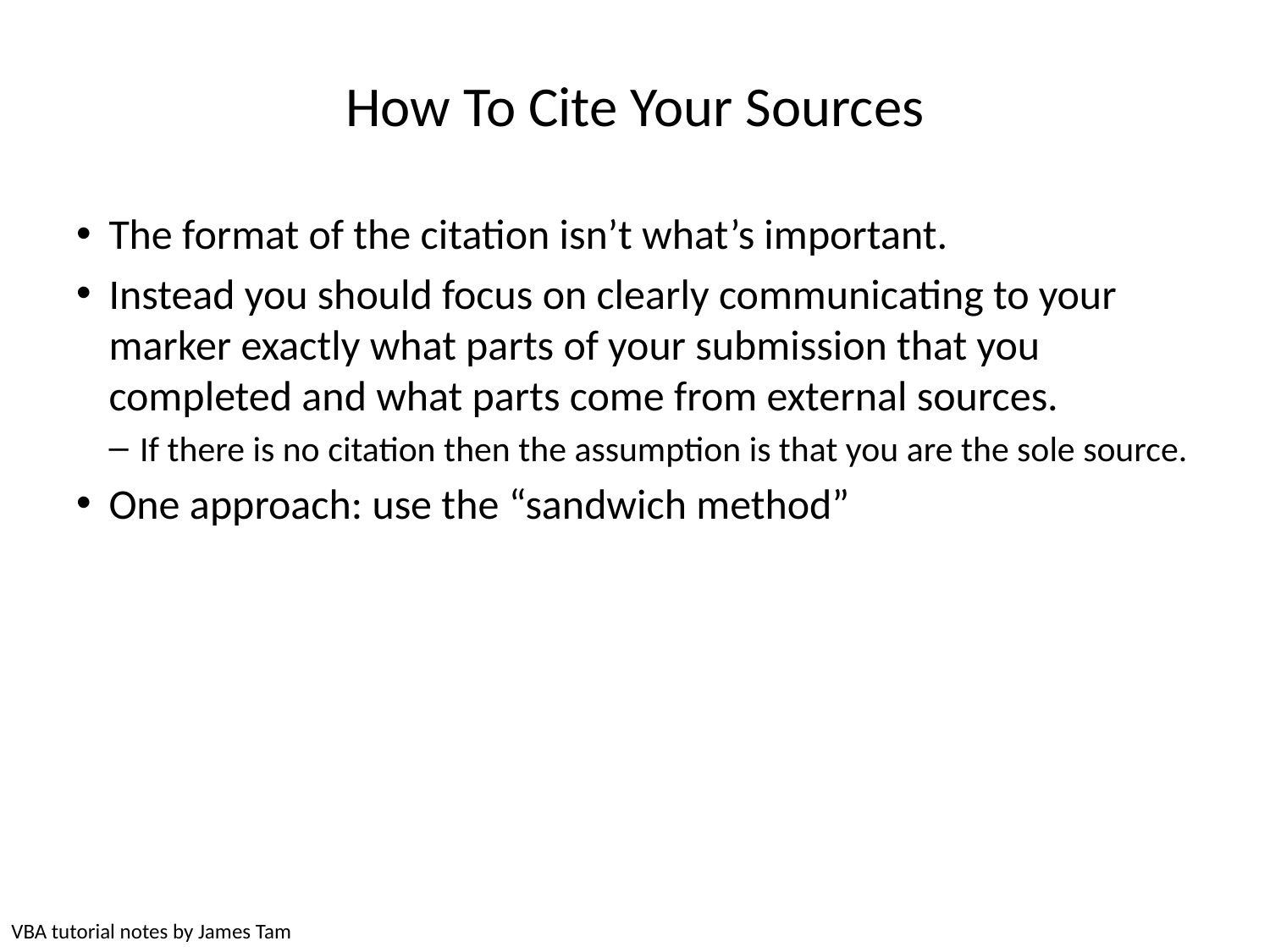

# How To Cite Your Sources
The format of the citation isn’t what’s important.
Instead you should focus on clearly communicating to your marker exactly what parts of your submission that you completed and what parts come from external sources.
If there is no citation then the assumption is that you are the sole source.
One approach: use the “sandwich method”